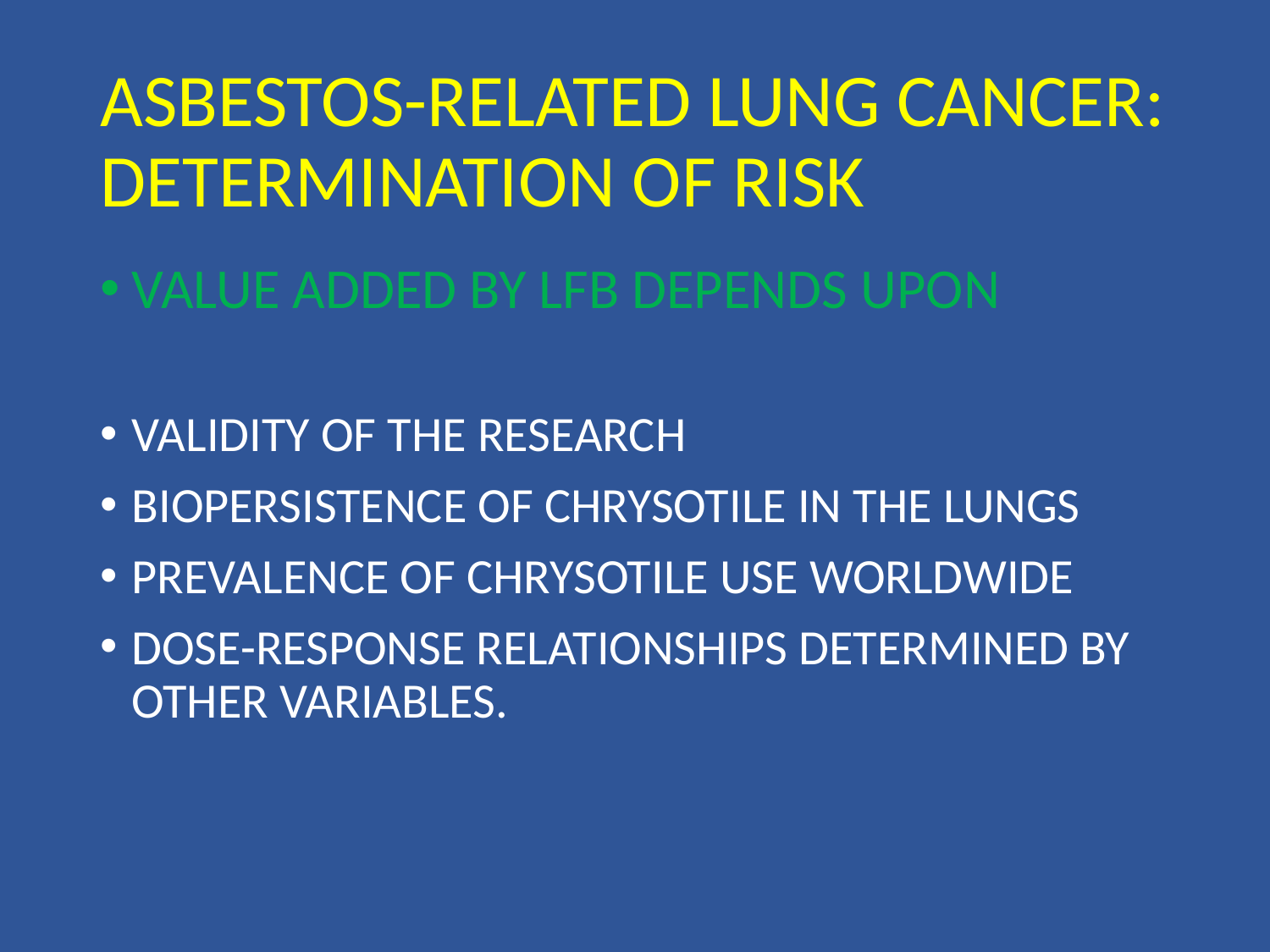

# ASBESTOS-RELATED LUNG CANCER: DETERMINATION OF RISK
VALUE ADDED BY LFB DEPENDS UPON

VALIDITY OF THE RESEARCH
BIOPERSISTENCE OF CHRYSOTILE IN THE LUNGS
PREVALENCE OF CHRYSOTILE USE WORLDWIDE
DOSE-RESPONSE RELATIONSHIPS DETERMINED BY OTHER VARIABLES.